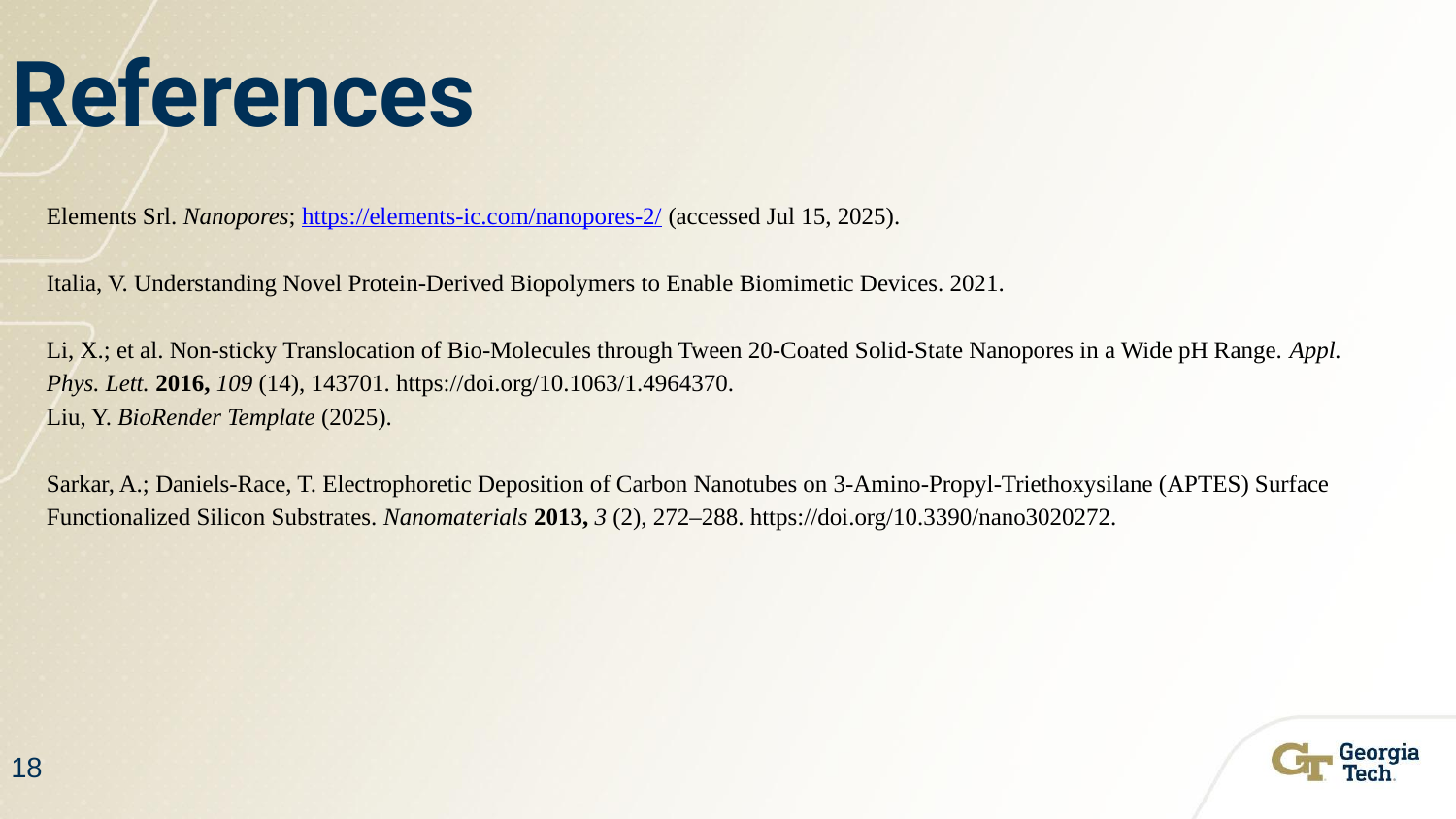

# References
Elements Srl. Nanopores; https://elements-ic.com/nanopores-2/ (accessed Jul 15, 2025).

Italia, V. Understanding Novel Protein-Derived Biopolymers to Enable Biomimetic Devices. 2021.

Li, X.; et al. Non-sticky Translocation of Bio-Molecules through Tween 20-Coated Solid-State Nanopores in a Wide pH Range. Appl. Phys. Lett. 2016, 109 (14), 143701. https://doi.org/10.1063/1.4964370.
Liu, Y. BioRender Template (2025).

Sarkar, A.; Daniels-Race, T. Electrophoretic Deposition of Carbon Nanotubes on 3-Amino-Propyl-Triethoxysilane (APTES) Surface Functionalized Silicon Substrates. Nanomaterials 2013, 3 (2), 272–288. https://doi.org/10.3390/nano3020272.

18